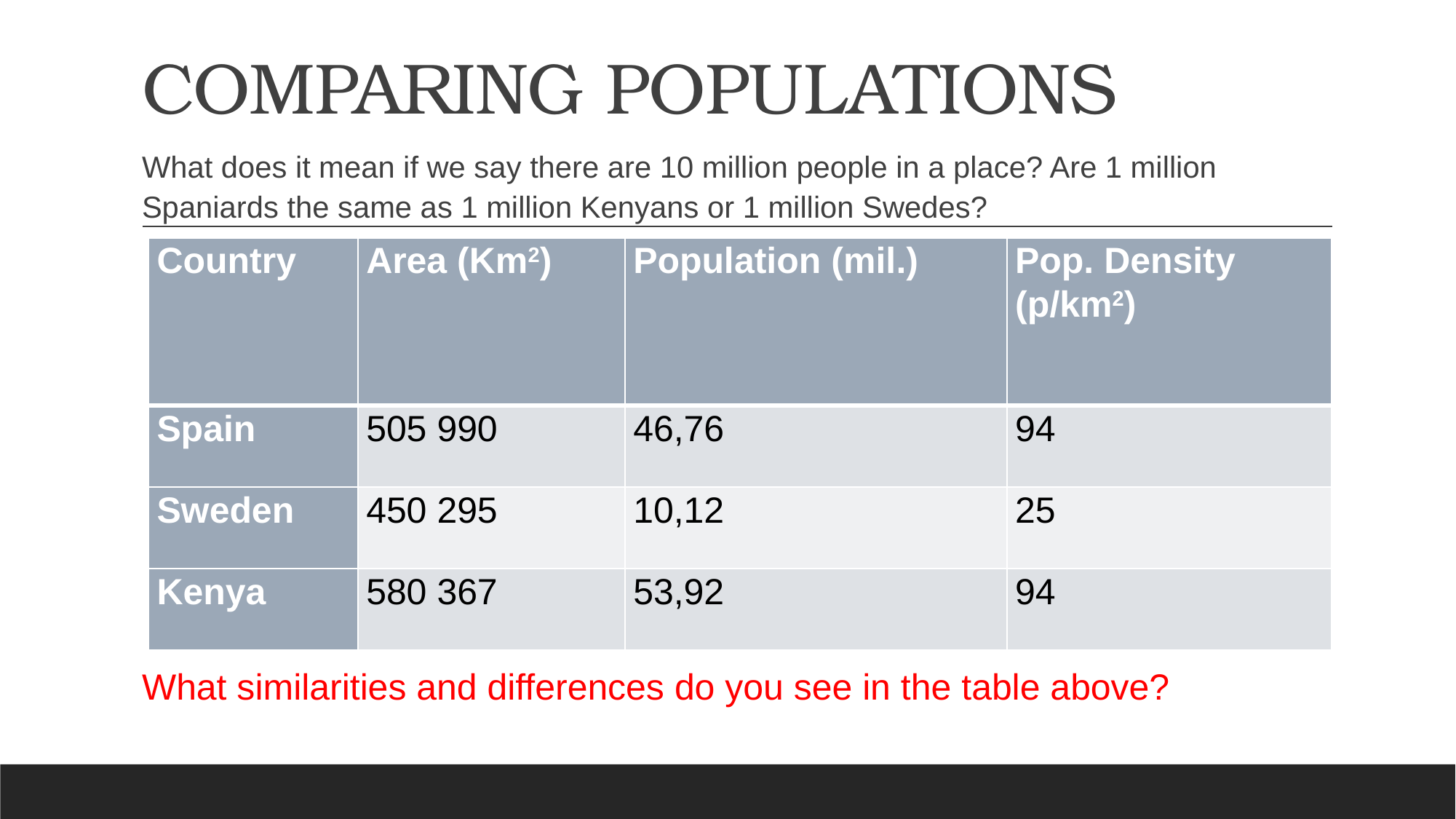

# COMPARING POPULATIONS
What does it mean if we say there are 10 million people in a place? Are 1 million Spaniards the same as 1 million Kenyans or 1 million Swedes?

What similarities and differences do you see in the table above?

| Country | Area (Km2) | Population (mil.) | Pop. Density (p/km2) |
| --- | --- | --- | --- |
| Spain | 505 990 | 46,76 | 94 |
| Sweden | 450 295 | 10,12 | 25 |
| Kenya | 580 367 | 53,92 | 94 |